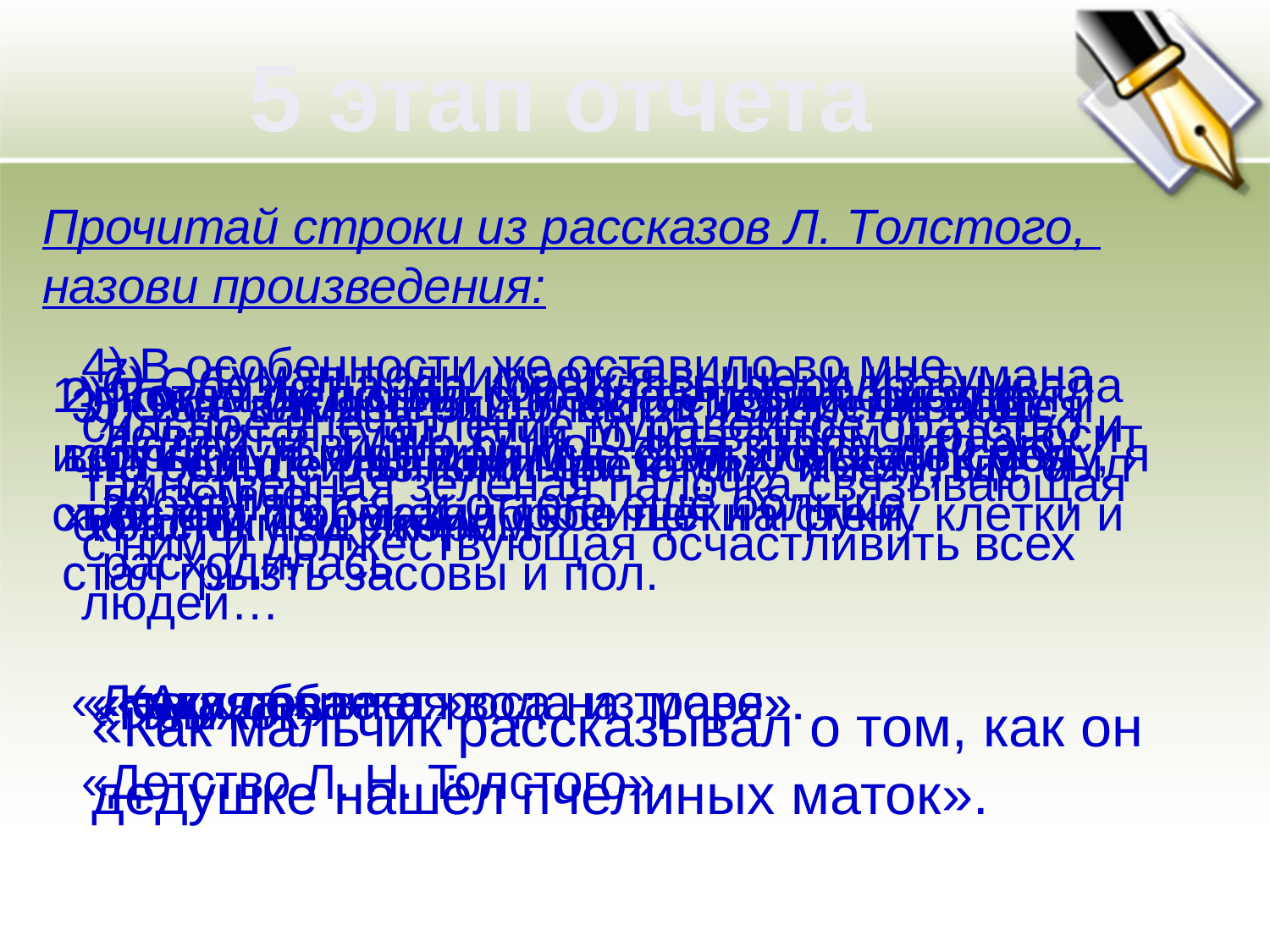

5 этап отчета
Прочитай строки из рассказов Л. Толстого,  назови произведения:
4) В особенности же оставило во мне сильное впечатление муравейное братство и таинственная зелёная палочка,связывающая с ним и должествующая осчастливить всех людей…
7) …туман поднимается выше, и из тумана делаются тучи. Тучи гонит ветром и разносит по земле.
6) Обезьяна эта корчилась, передразнивала людей, и видно было – она знала, что ею забавляются, и оттого ещё больше расходилась
1) Потом дед снял с меня сетку и пошёл в избушку. Там он дал мне большой кусок мёду, я съел его и обмазал себе щёки и руки.
2) Когда он понял, что она умерла, он вдруг вспрыгнул, ощетинился, стал хлестать себя хвостом по бокам, бросился на стену клетки и стал грызть засовы и пол.
3) Оба, как ящерицы, вытягивались в воде и что было силы поплыли к тому месту, где был бочонок над якорем.»
5) Все алмазы эти блестят и переливаются на солнце разными цветами – и жёлтым, и красным, и синим.
«Лев и собачка.»
 « Акула».
«Какая бывает роса на траве».
«Куда девается вода из моря».
«Прыжок»
«Как мальчик рассказывал о том, как он дедушке нашёл пчелиных маток».
«Детство Л. Н. Толстого».